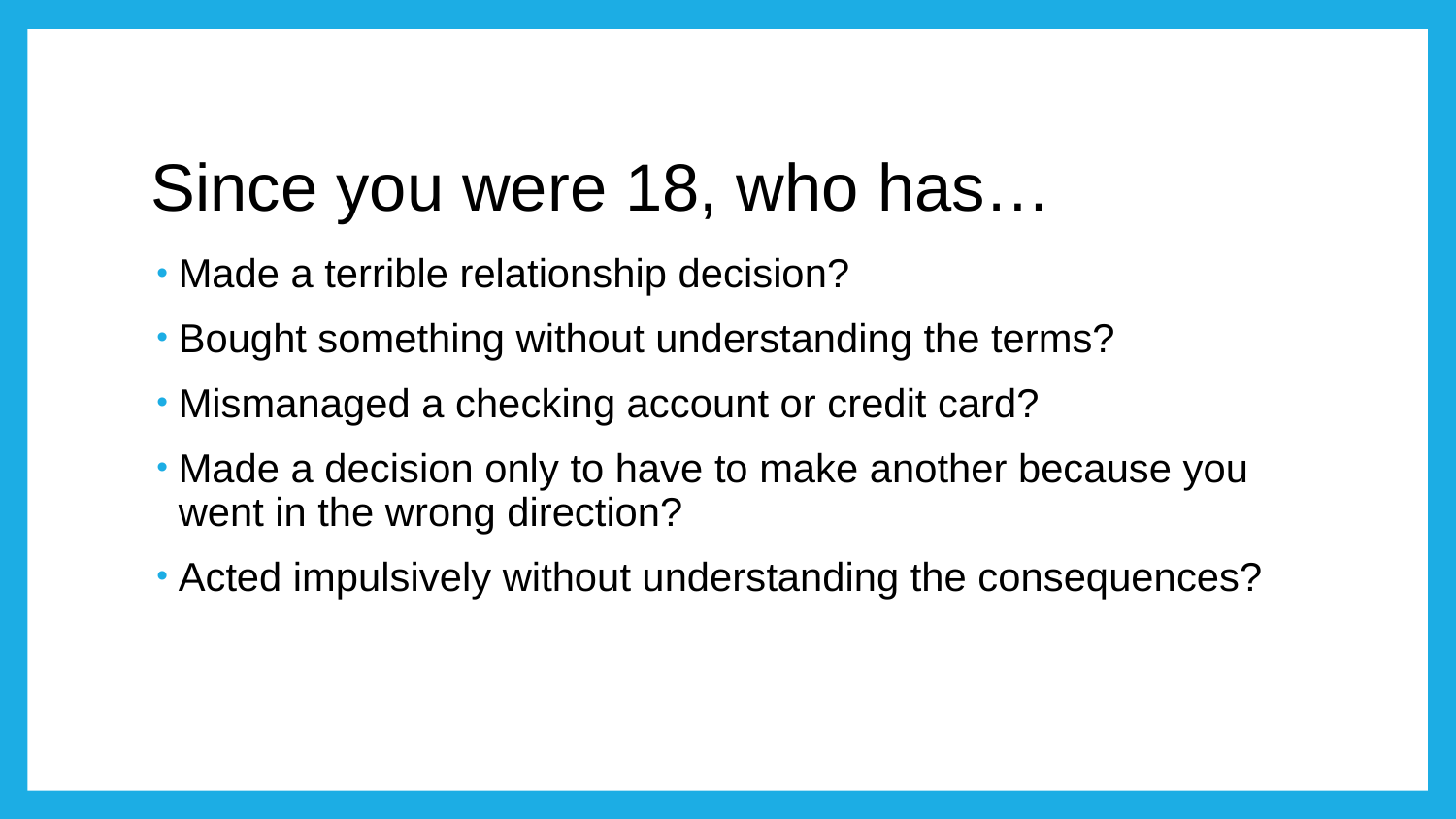

# Since you were 18, who has…
Made a terrible relationship decision?
Bought something without understanding the terms?
Mismanaged a checking account or credit card?
Made a decision only to have to make another because you went in the wrong direction?
Acted impulsively without understanding the consequences?